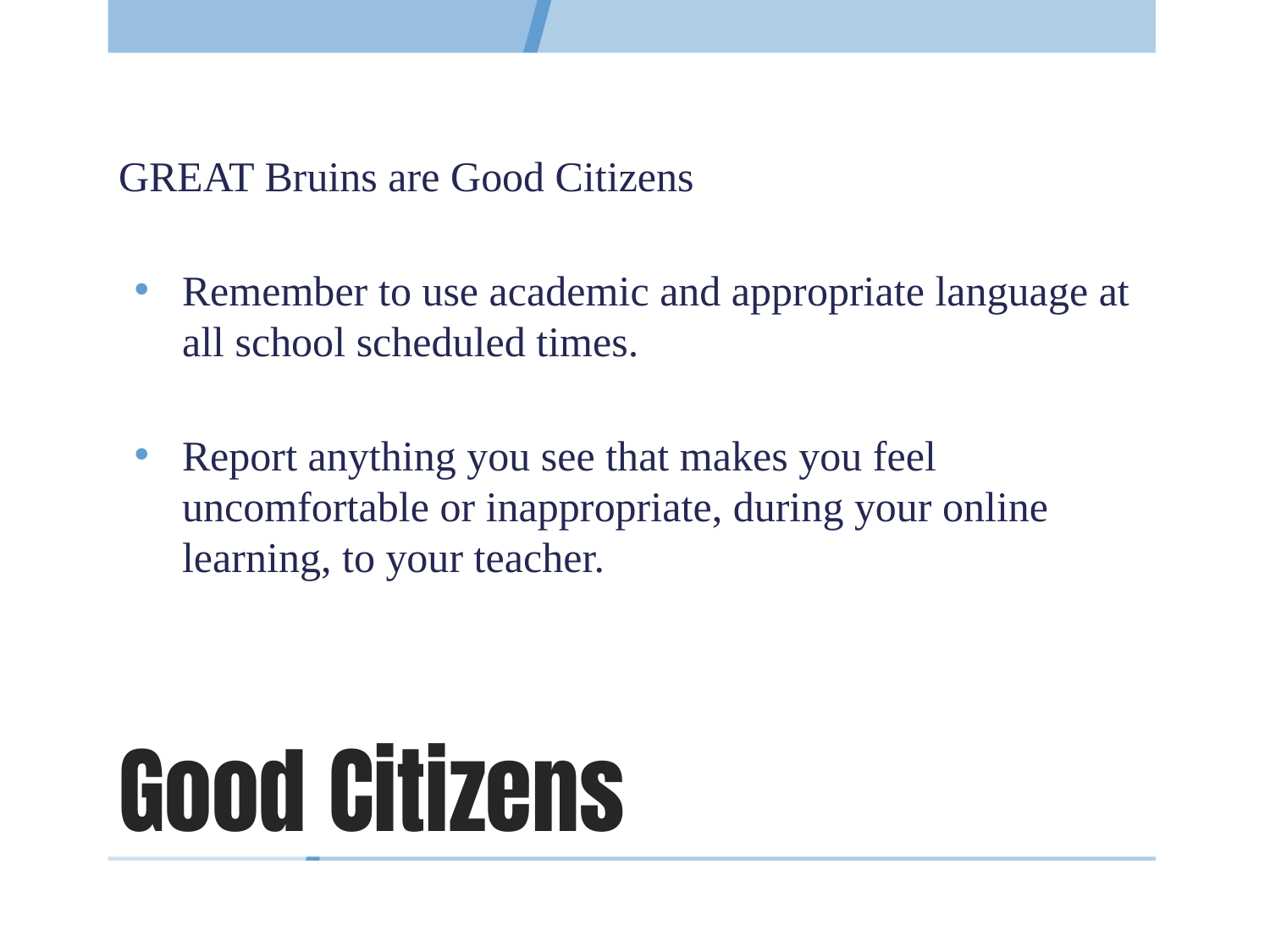

GREAT Bruins are Good Citizens

Remember to use academic and appropriate language at all school scheduled times.

Report anything you see that makes you feel uncomfortable or inappropriate, during your online learning, to your teacher.
# Good Citizens